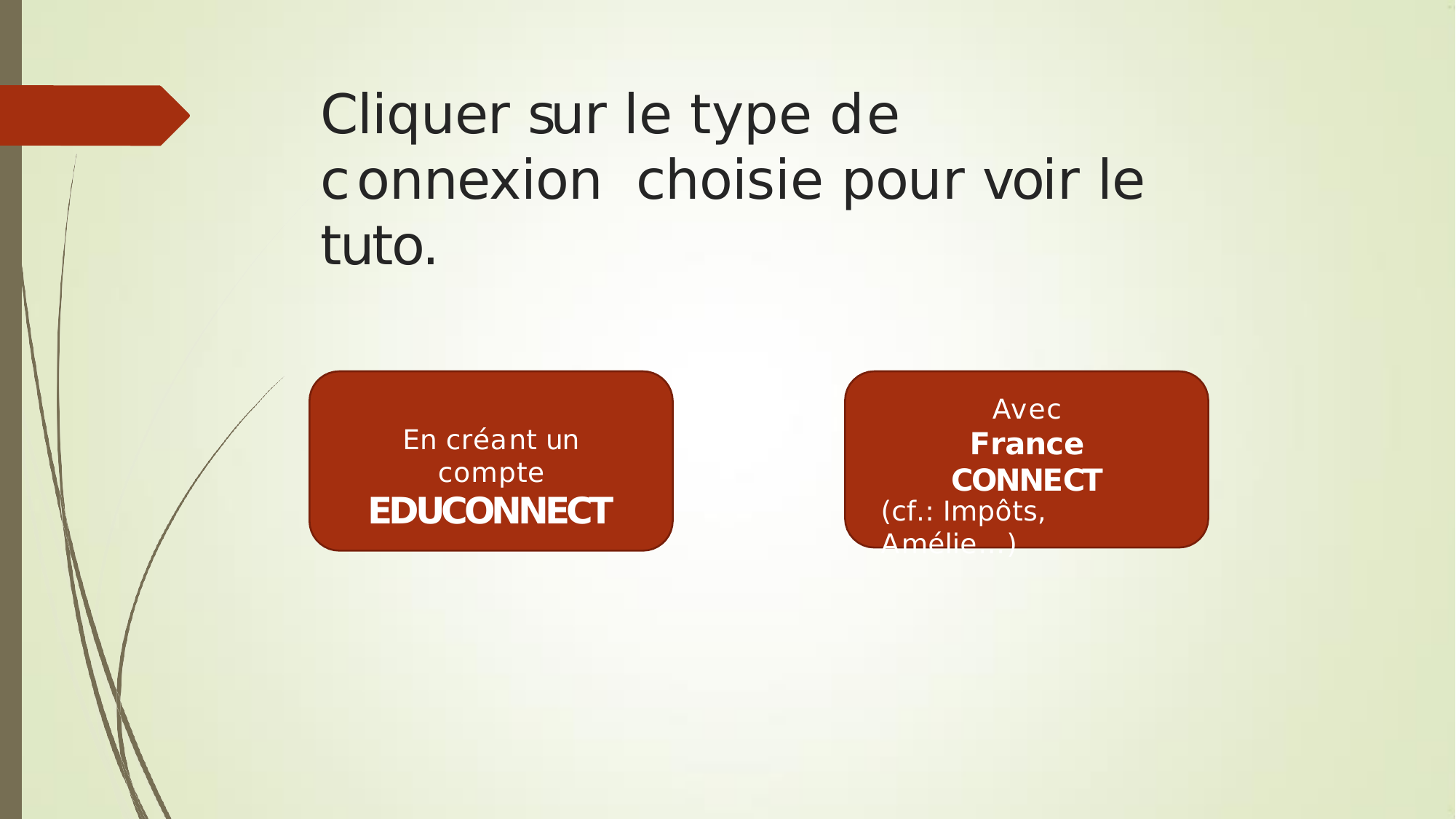

# Cliquer sur le type de connexion  choisie pour voir le tuto.

Avec
France CONNECT
En créant un compte
EDUCONNECT
(cf.: Impôts, Amélie…)